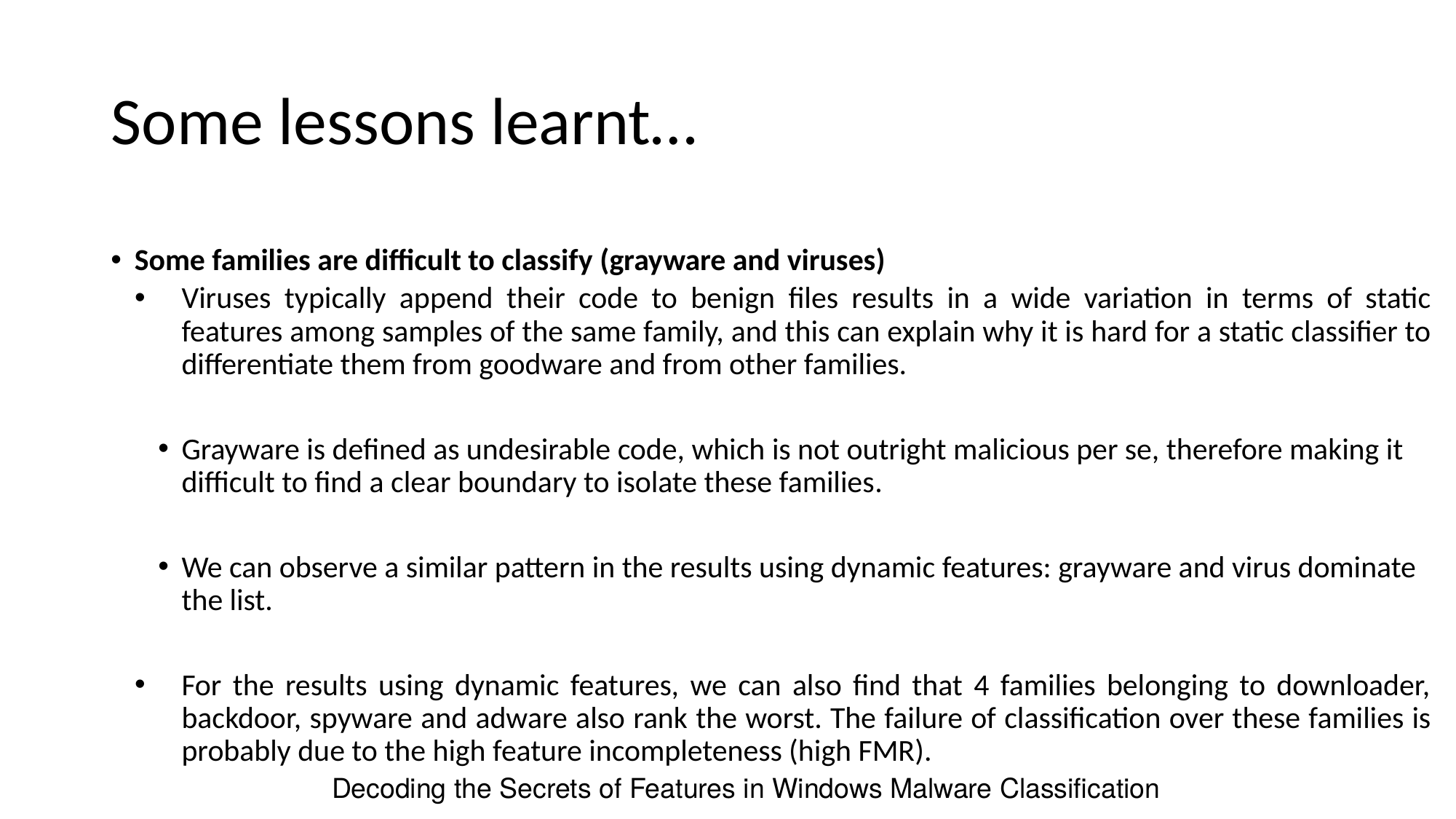

# Some lessons learnt…
Some families are difficult to classify (grayware and viruses)
Viruses typically append their code to benign files results in a wide variation in terms of static features among samples of the same family, and this can explain why it is hard for a static classifier to differentiate them from goodware and from other families.

Grayware is defined as undesirable code, which is not outright malicious per se, therefore making it difficult to find a clear boundary to isolate these families.

We can observe a similar pattern in the results using dynamic features: grayware and virus dominate the list.

For the results using dynamic features, we can also find that 4 families belonging to downloader, backdoor, spyware and adware also rank the worst. The failure of classification over these families is probably due to the high feature incompleteness (high FMR).

Decoding the Secrets of Features in Windows Malware Classification